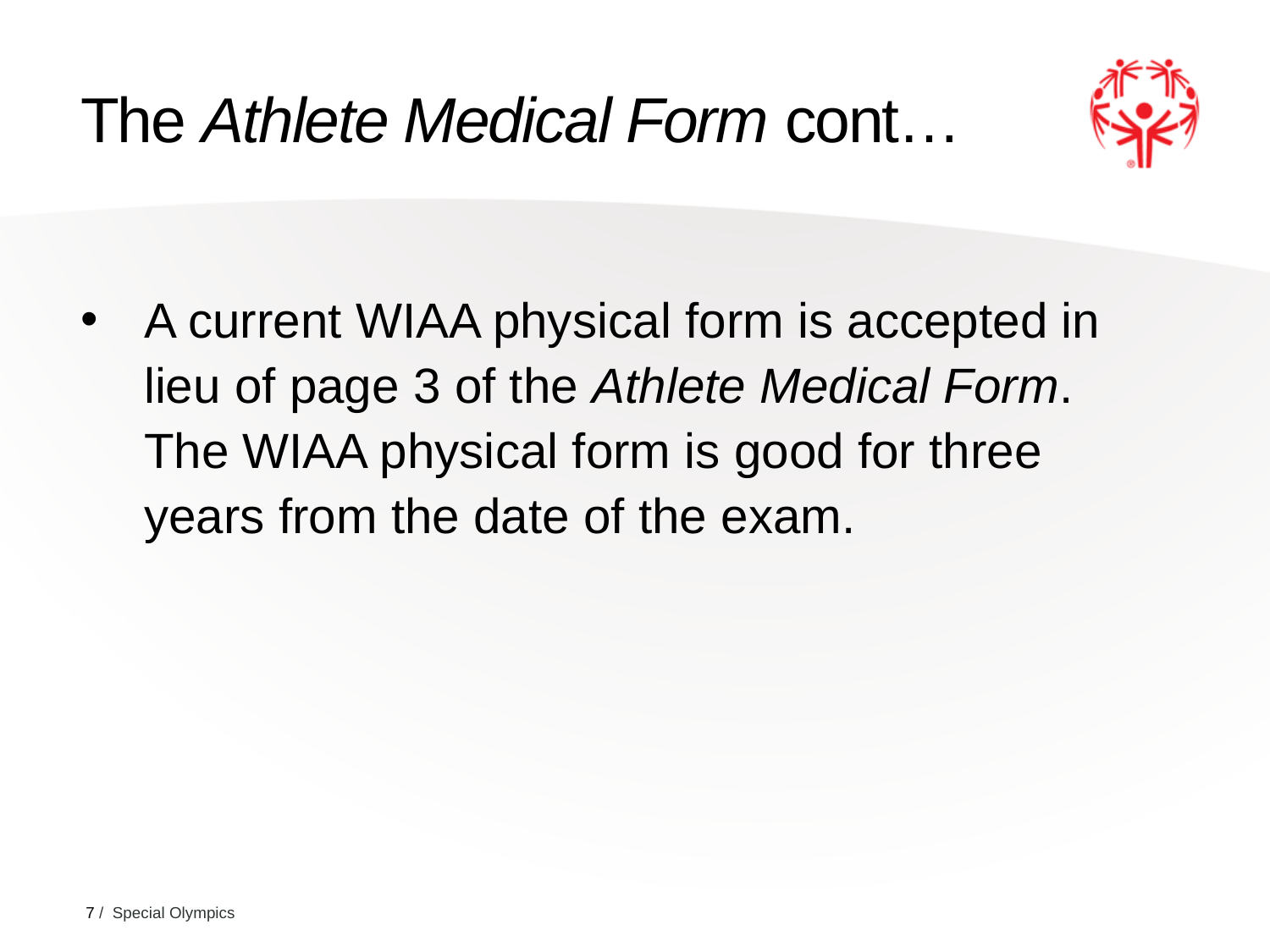

# The Athlete Medical Form cont…
A current WIAA physical form is accepted in lieu of page 3 of the Athlete Medical Form.  The WIAA physical form is good for three years from the date of the exam.

7 /  Special Olympics